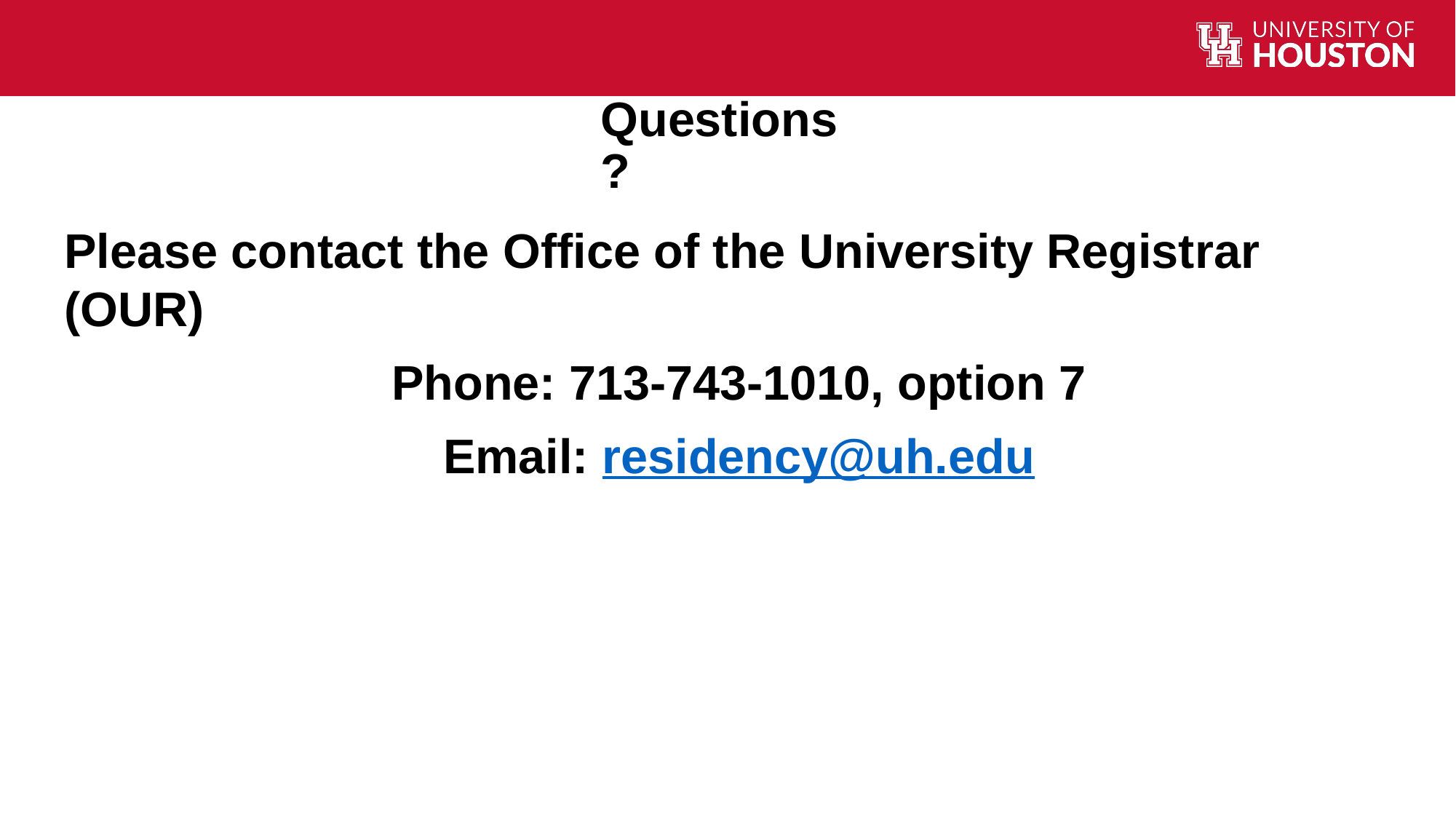

Questions?
Please contact the Office of the University Registrar (OUR)
Phone: 713-743-1010, option 7
Email: residency@uh.edu